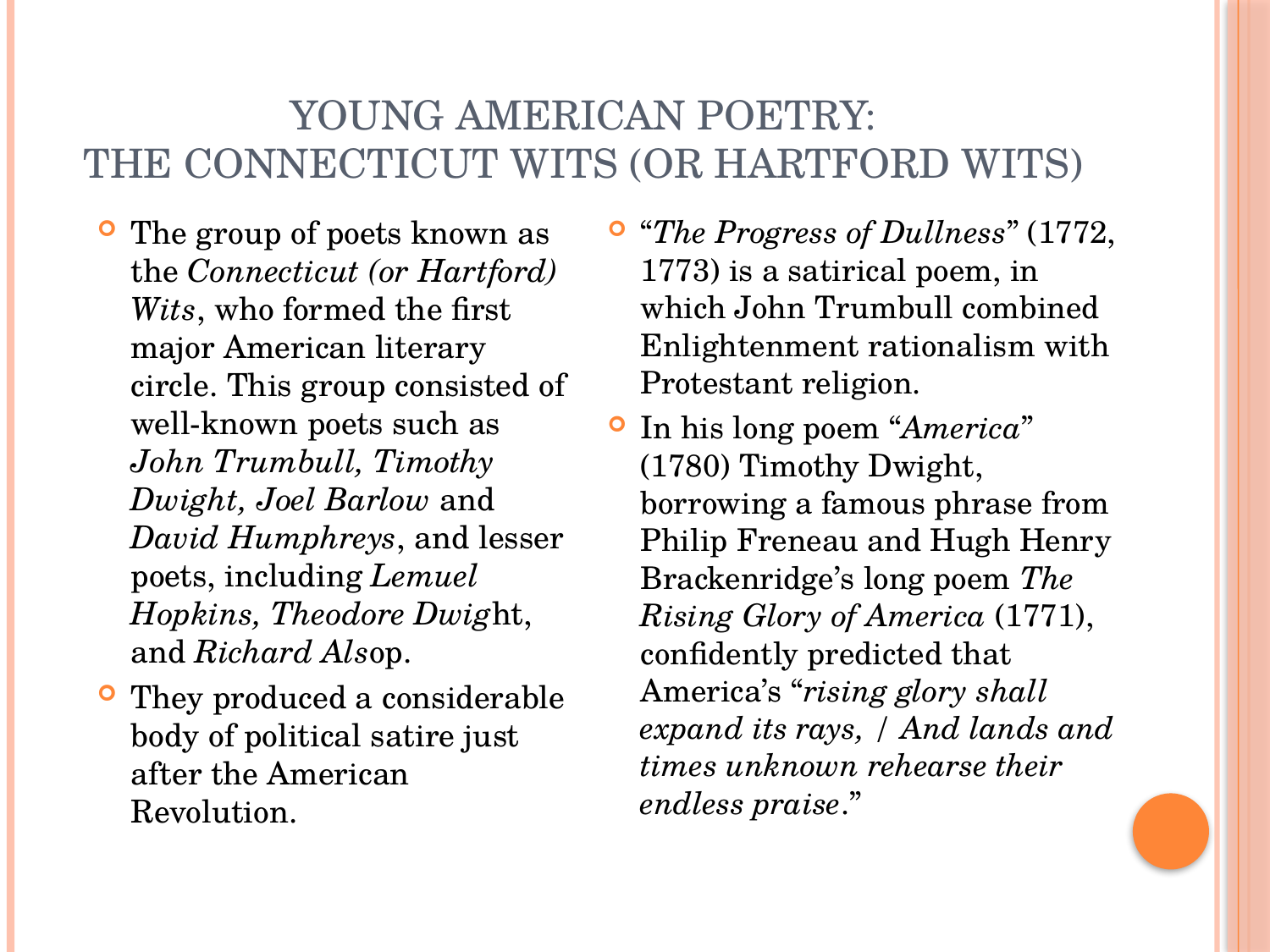

# Young American Poetry: The Connecticut Wits (or Hartford wits)
The group of poets known as the Connecticut (or Hartford) Wits, who formed the first major American literary circle. This group consisted of well-known poets such as John Trumbull, Timothy Dwight, Joel Barlow and David Humphreys, and lesser poets, including Lemuel Hopkins, Theodore Dwight, and Richard Alsop.
They produced a considerable body of political satire just after the American Revolution.
“The Progress of Dullness” (1772, 1773) is a satirical poem, in which John Trumbull combined Enlightenment rationalism with Protestant religion.
In his long poem “America” (1780) Timothy Dwight, borrowing a famous phrase from Philip Freneau and Hugh Henry Brackenridge’s long poem The Rising Glory of America (1771), confidently predicted that America’s “rising glory shall expand its rays, / And lands and times unknown rehearse their endless praise.”